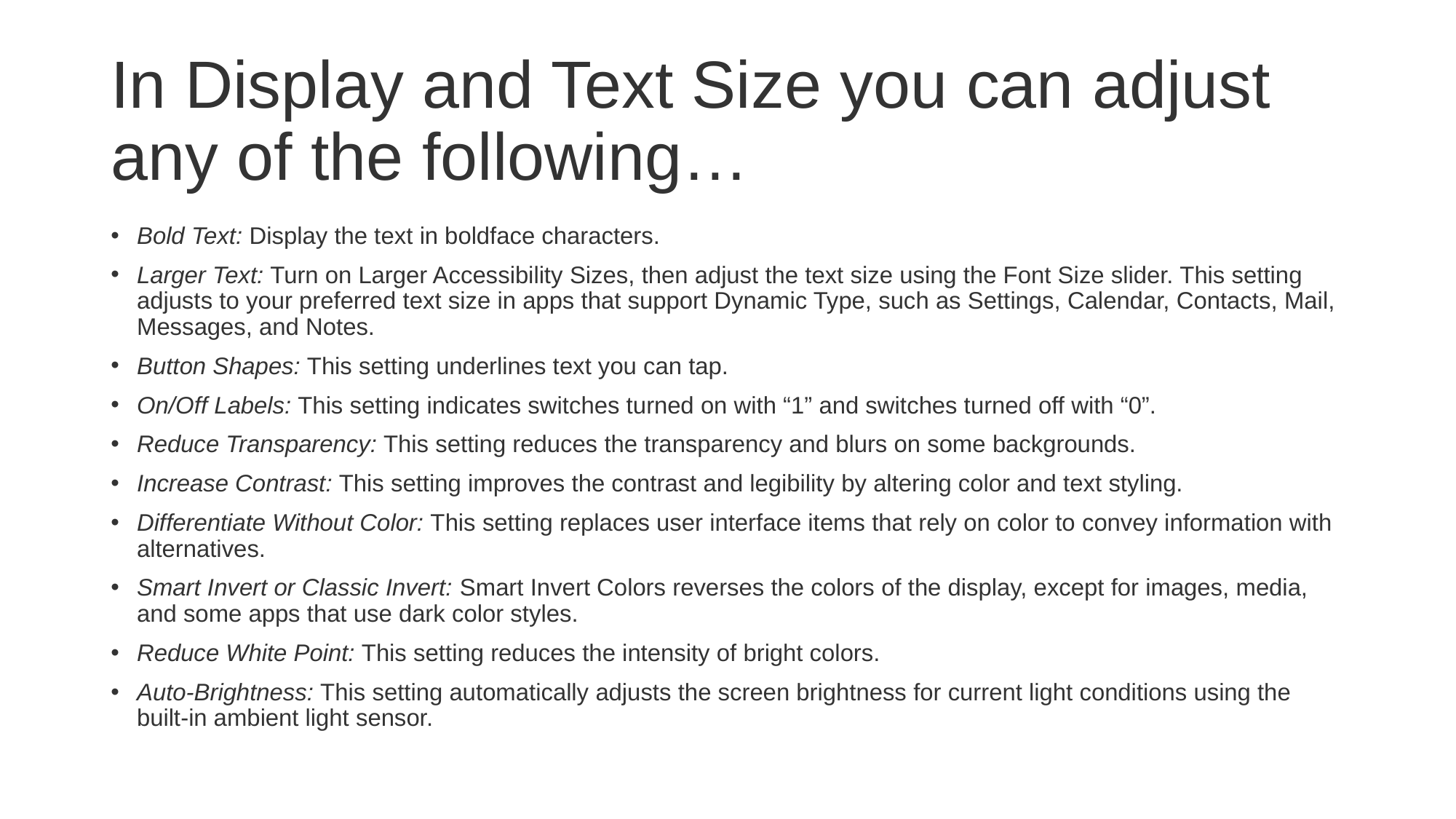

# In Display and Text Size you can adjust any of the following…
Bold Text: Display the text in boldface characters.
Larger Text: Turn on Larger Accessibility Sizes, then adjust the text size using the Font Size slider. This setting adjusts to your preferred text size in apps that support Dynamic Type, such as Settings, Calendar, Contacts, Mail, Messages, and Notes.
Button Shapes: This setting underlines text you can tap.
On/Off Labels: This setting indicates switches turned on with “1” and switches turned off with “0”.
Reduce Transparency: This setting reduces the transparency and blurs on some backgrounds.
Increase Contrast: This setting improves the contrast and legibility by altering color and text styling.
Differentiate Without Color: This setting replaces user interface items that rely on color to convey information with alternatives.
Smart Invert or Classic Invert: Smart Invert Colors reverses the colors of the display, except for images, media, and some apps that use dark color styles.
Reduce White Point: This setting reduces the intensity of bright colors.
Auto-Brightness: This setting automatically adjusts the screen brightness for current light conditions using the built-in ambient light sensor.